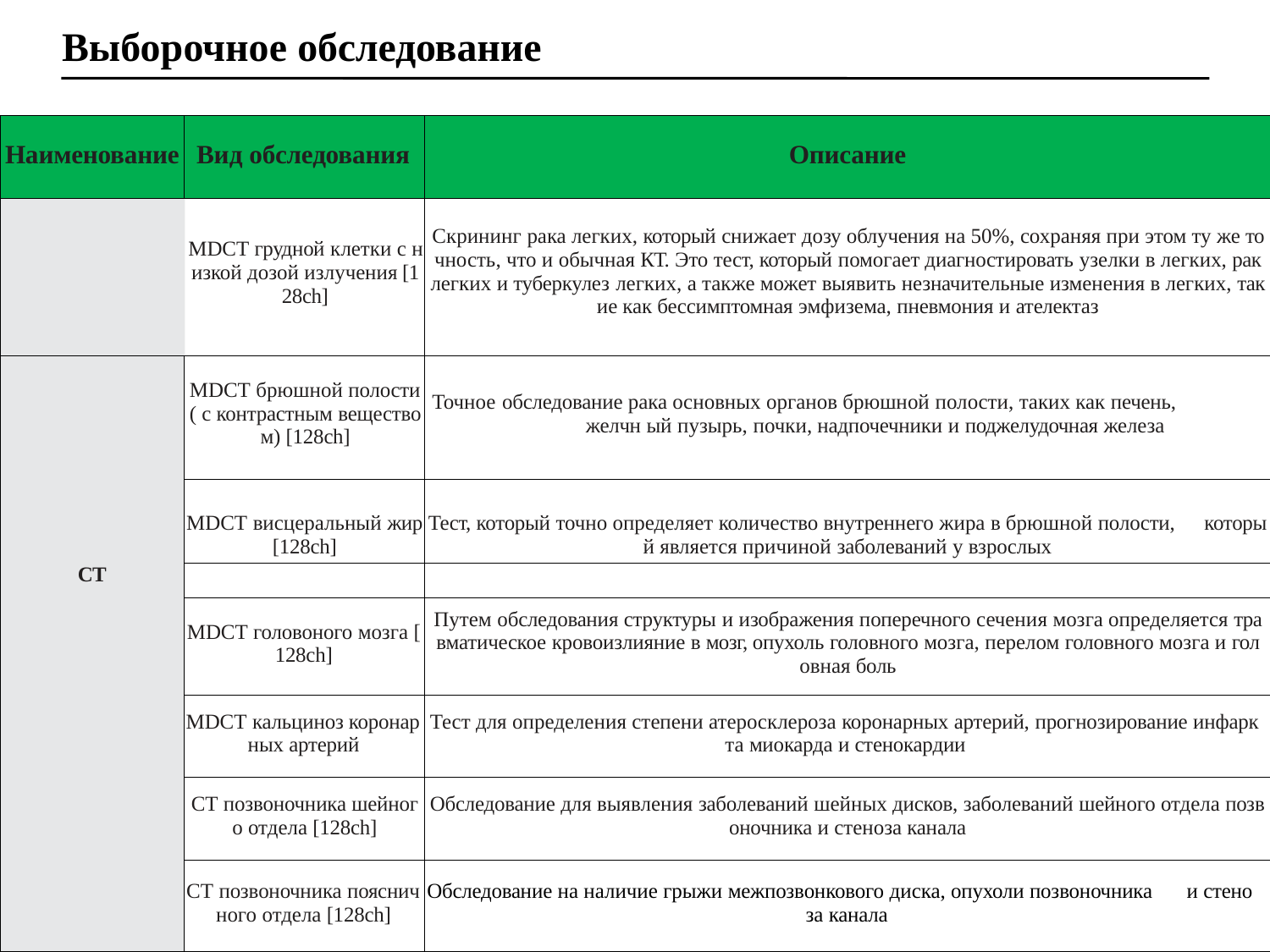

# Выборочное обследование

| Наименование | Вид обследования | Описание |
| --- | --- | --- |
| MDCT грудной клетки с н изкой дозой излучения [1 28ch] |  | Скрининг рака легких, который снижает дозу облучения на 50%, сохраняя при этом ту же то чность, что и обычная КТ. Это тест, который помогает диагностировать узелки в легких, рак легких и туберкулез легких, а также может выявить незначительные изменения в легких, так ие как бессимптомная эмфизема, пневмония и ателектаз |
|  | MDCT брюшной полости ( с контрастным вещество м) [128ch] | Точное обследование рака основных органов брюшной полости, таких как печень, желчн ый пузырь, почки, надпочечники и поджелудочная железа |
|  | MDCT висцеральный жир [128ch] | Тест, который точно определяет количество внутреннего жира в брюшной полости, которы й является причиной заболеваний у взрослых |
| CT |  |  |
|  | MDCT головоного мозга [ 128ch] | Путем обследования структуры и изображения поперечного сечения мозга определяется тра вматическое кровоизлияние в мозг, опухоль головного мозга, перелом головного мозга и гол овная боль |
|  | MDCT кальциноз коронар ных артерий | Тест для определения степени атеросклероза коронарных артерий, прогнозирование инфарк та миокарда и стенокардии |
|  | CT позвоночника шейног о отдела [128ch] | Обследование для выявления заболеваний шейных дисков, заболеваний шейного отдела позв оночника и стеноза канала |
|  | CT позвоночника пояснич ного отдела [128ch] | Обследование на наличие грыжи межпозвонкового диска, опухоли позвоночника и стено за канала |